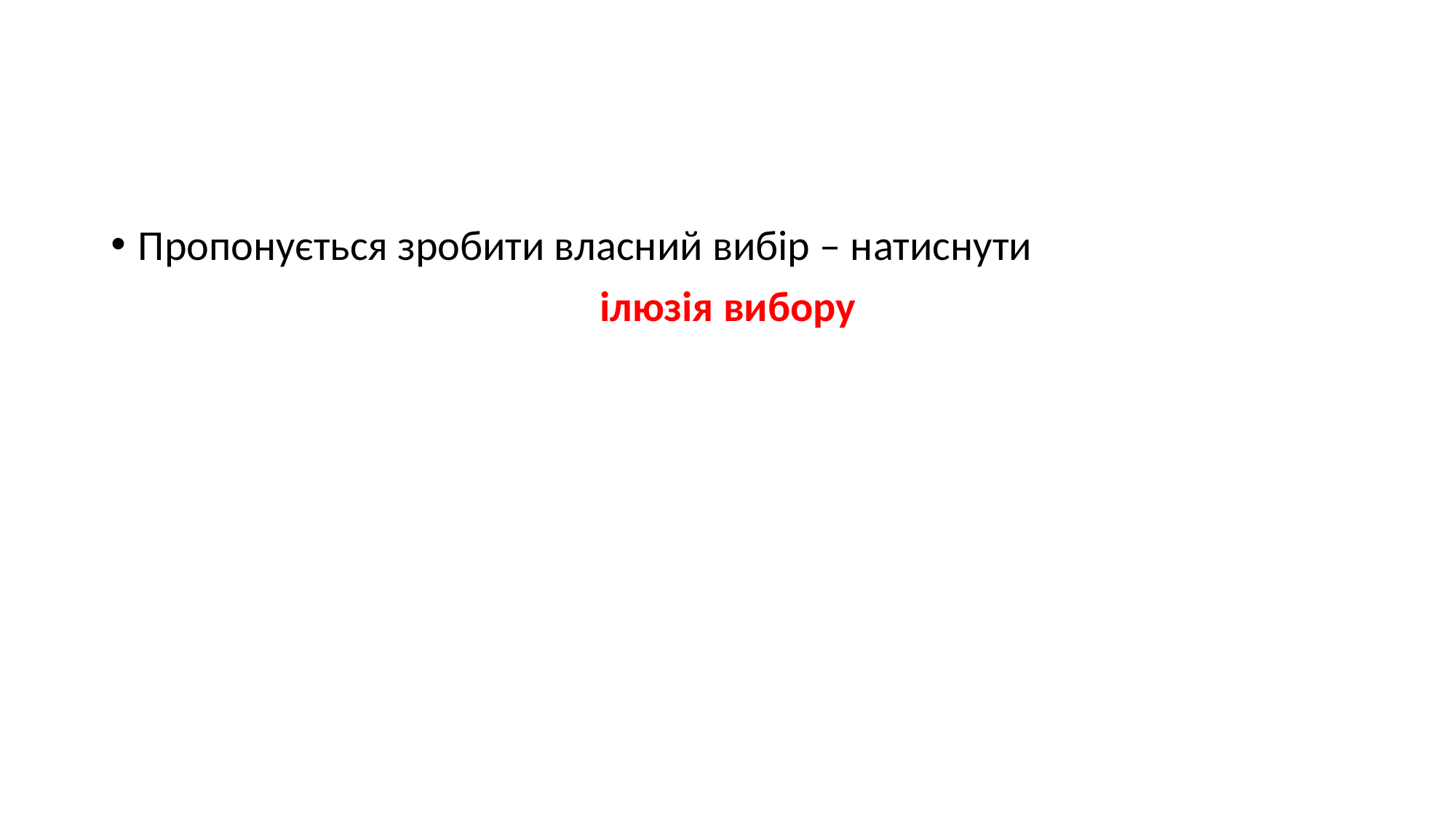

#
Пропонується зробити власний вибір – натиснути
ілюзія вибору